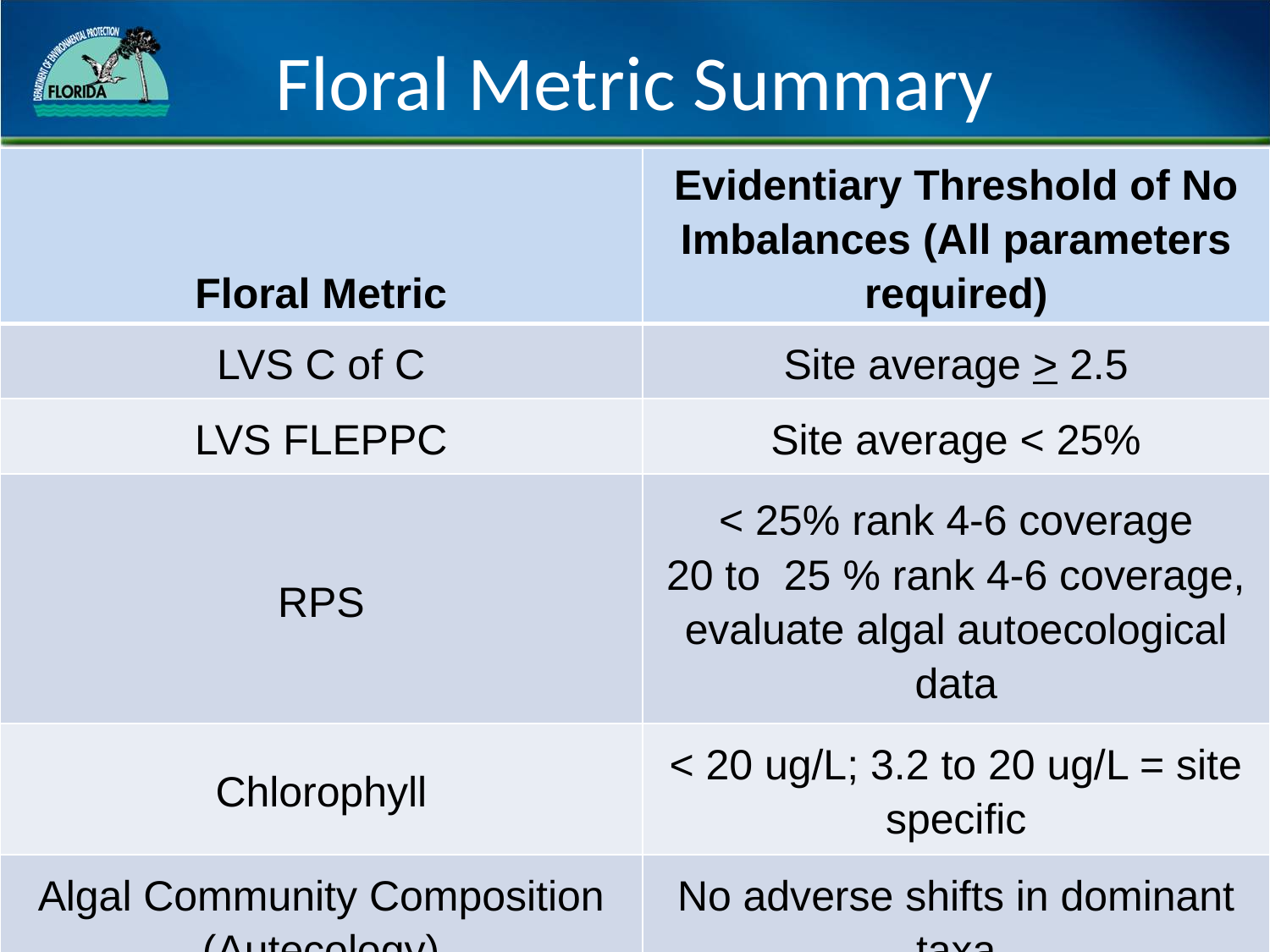

# Floral Metric Summary
| Floral Metric | Evidentiary Threshold of No Imbalances (All parameters required) |
| --- | --- |
| LVS C of C | Site average > 2.5 |
| LVS FLEPPC | Site average < 25% |
| RPS | < 25% rank 4-6 coverage 20 to 25 % rank 4-6 coverage, evaluate algal autoecological data |
| Chlorophyll | < 20 ug/L; 3.2 to 20 ug/L = site specific |
| Algal Community Composition (Autecology) | No adverse shifts in dominant taxa |
93